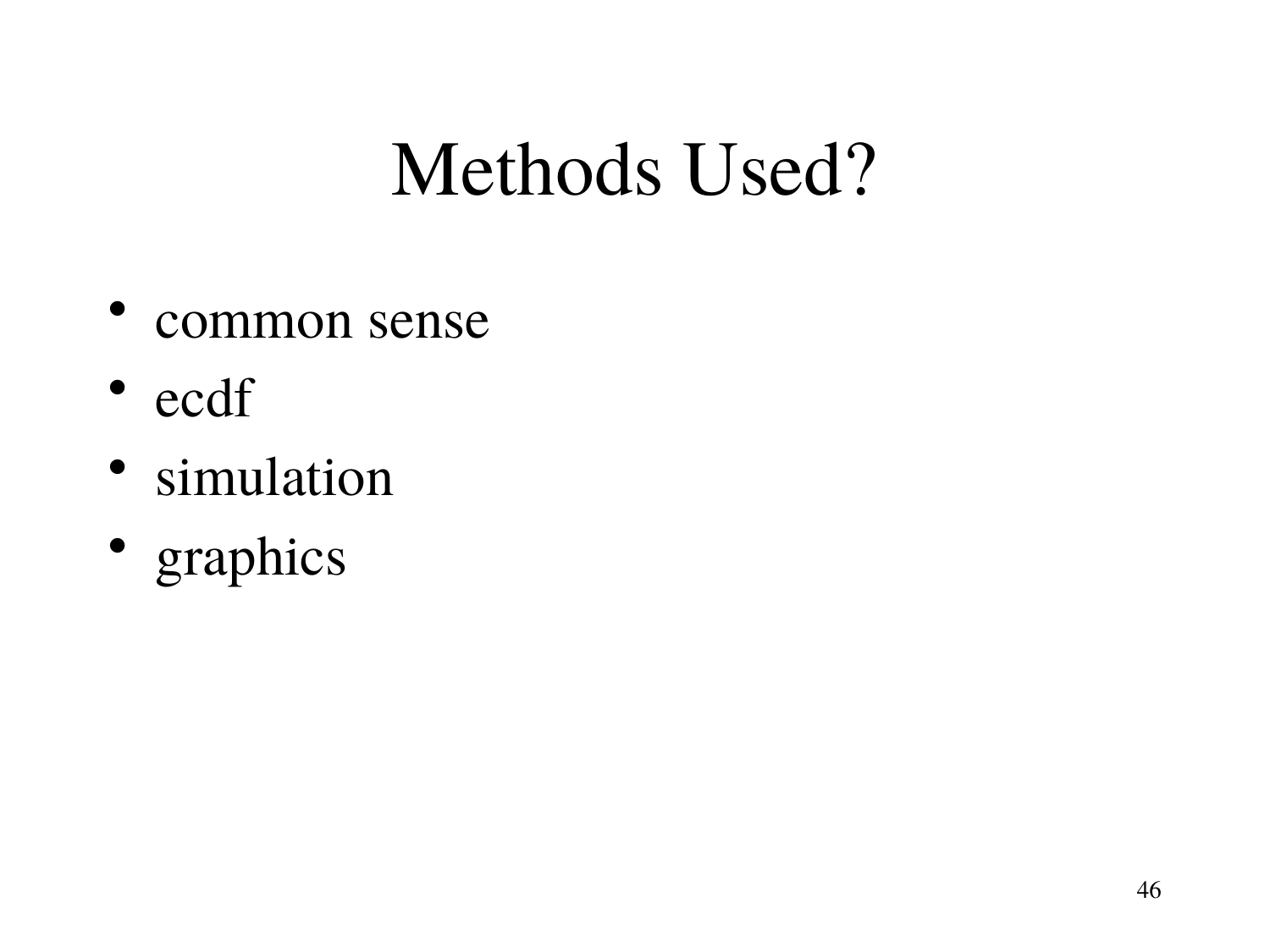

# Methods Used?
common sense
ecdf
simulation
graphics
46